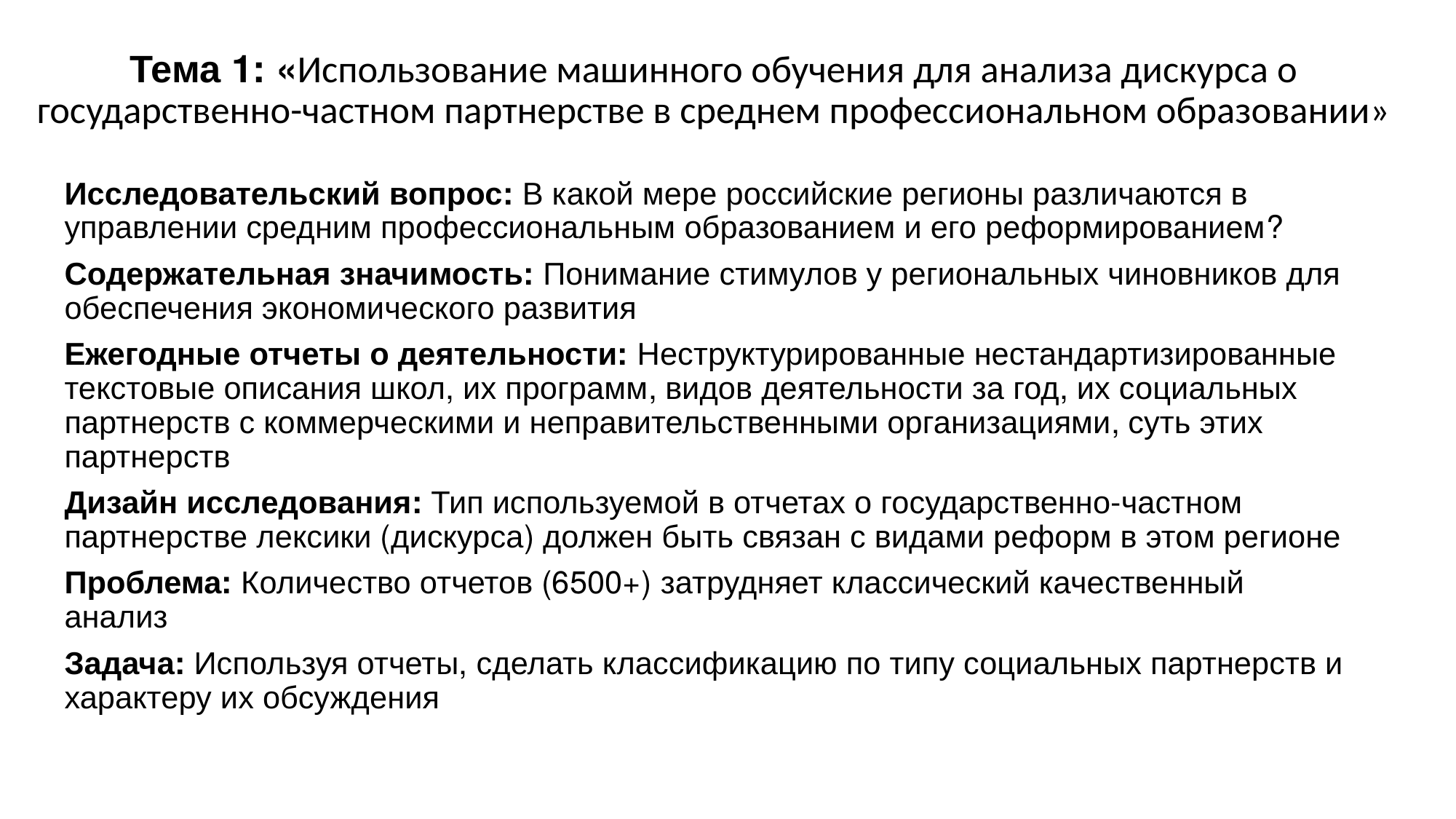

# Тема 1: «Использование машинного обучения для анализа дискурса о государственно-частном партнерстве в среднем профессиональном образовании»
Исследовательский вопрос: В какой мере российские регионы различаются в управлении средним профессиональным образованием и его реформированием?
Содержательная значимость: Понимание стимулов у региональных чиновников для обеспечения экономического развития
Ежегодные отчеты о деятельности: Неструктурированные нестандартизированные текстовые описания школ, их программ, видов деятельности за год, их социальных партнерств с коммерческими и неправительственными организациями, суть этих партнерств
Дизайн исследования: Тип используемой в отчетах о государственно-частном партнерстве лексики (дискурса) должен быть связан с видами реформ в этом регионе
Проблема: Количество отчетов (6500+) затрудняет классический качественный анализ
Задача: Используя отчеты, сделать классификацию по типу социальных партнерств и характеру их обсуждения